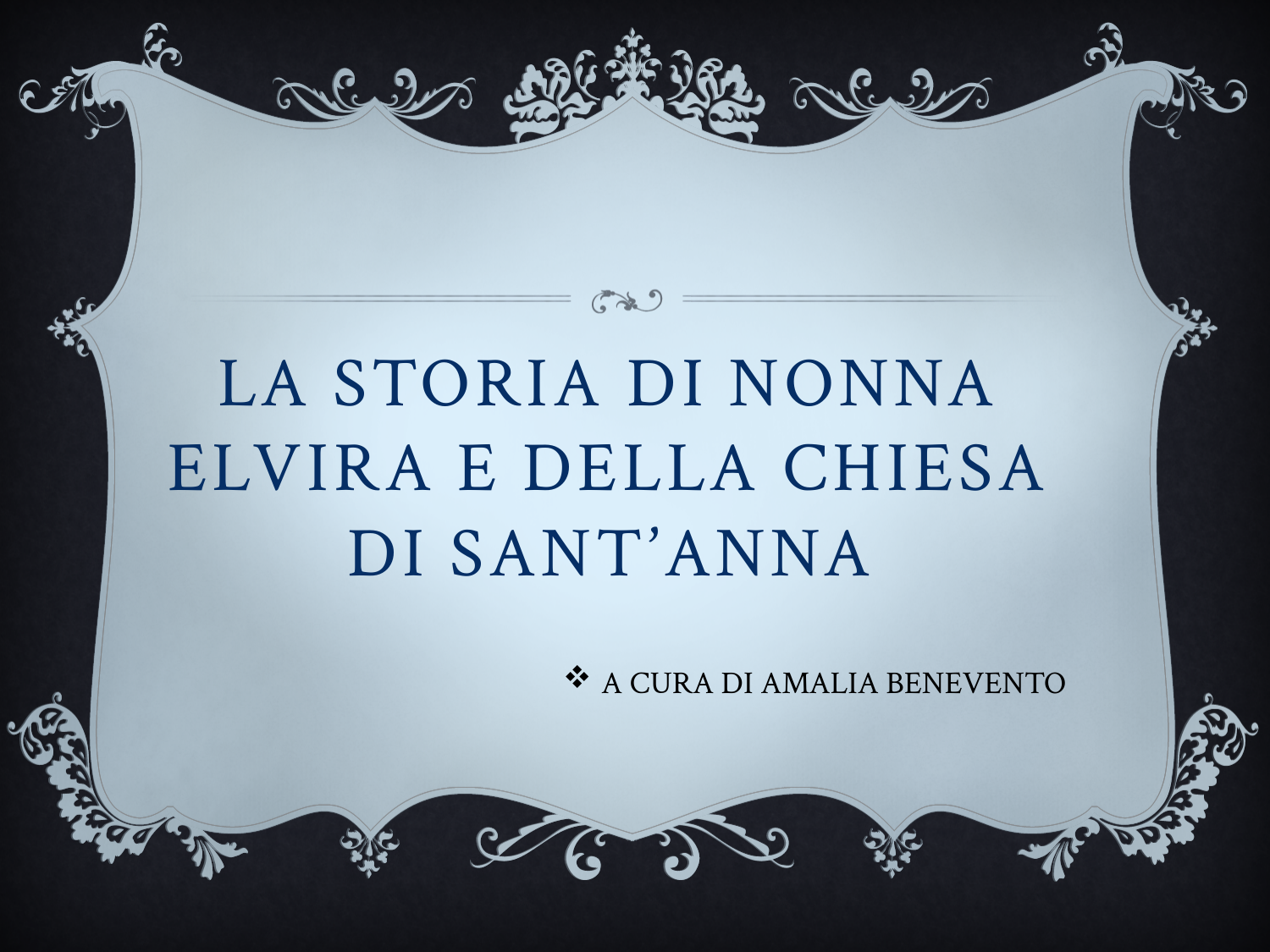

A CURA DI AMALIA BENEVENTO
# LA STORIA DI NONNA ELVIRA E DELLA CHIESA DI SANT’ANNA